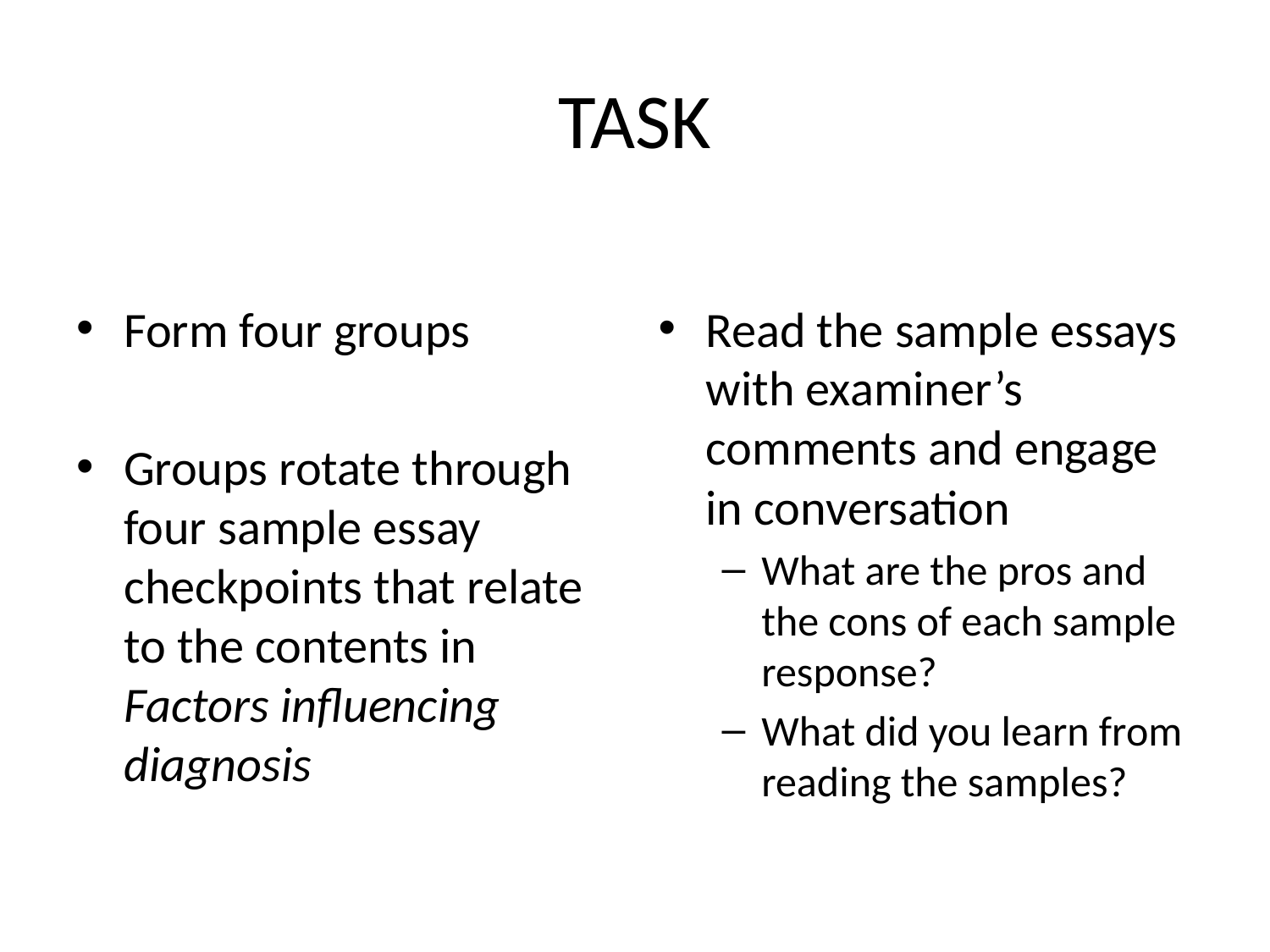

# TASK

Form four groups

Groups rotate through four sample essay checkpoints that relate to the contents in Factors influencing diagnosis

Read the sample essays with examiner’s comments and engage in conversation
What are the pros and the cons of each sample response?
What did you learn from reading the samples?